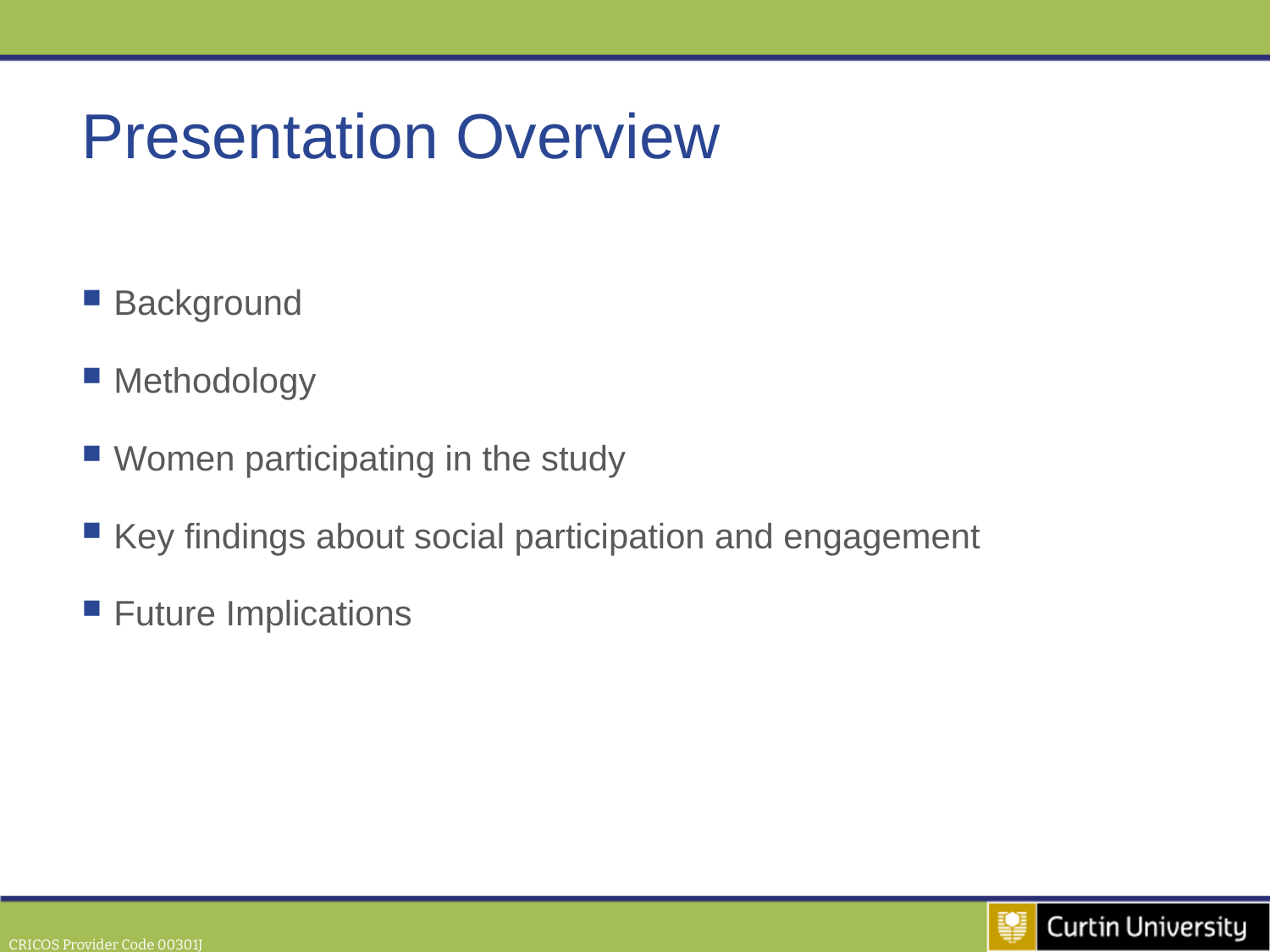

# Presentation Overview
Background
Methodology
Women participating in the study
Key findings about social participation and engagement
Future Implications